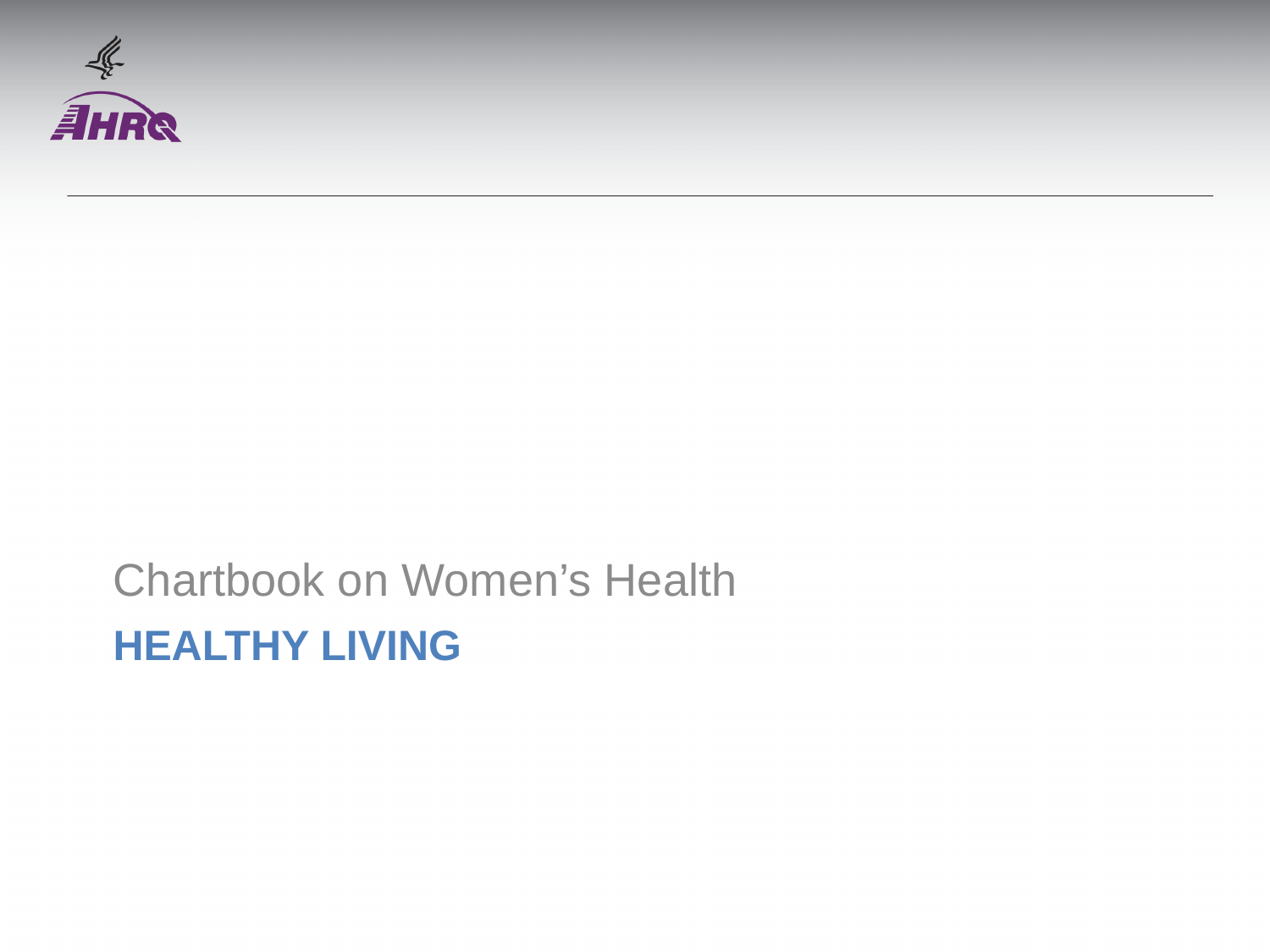

Chartbook on Women’s Health
# Healthy Living